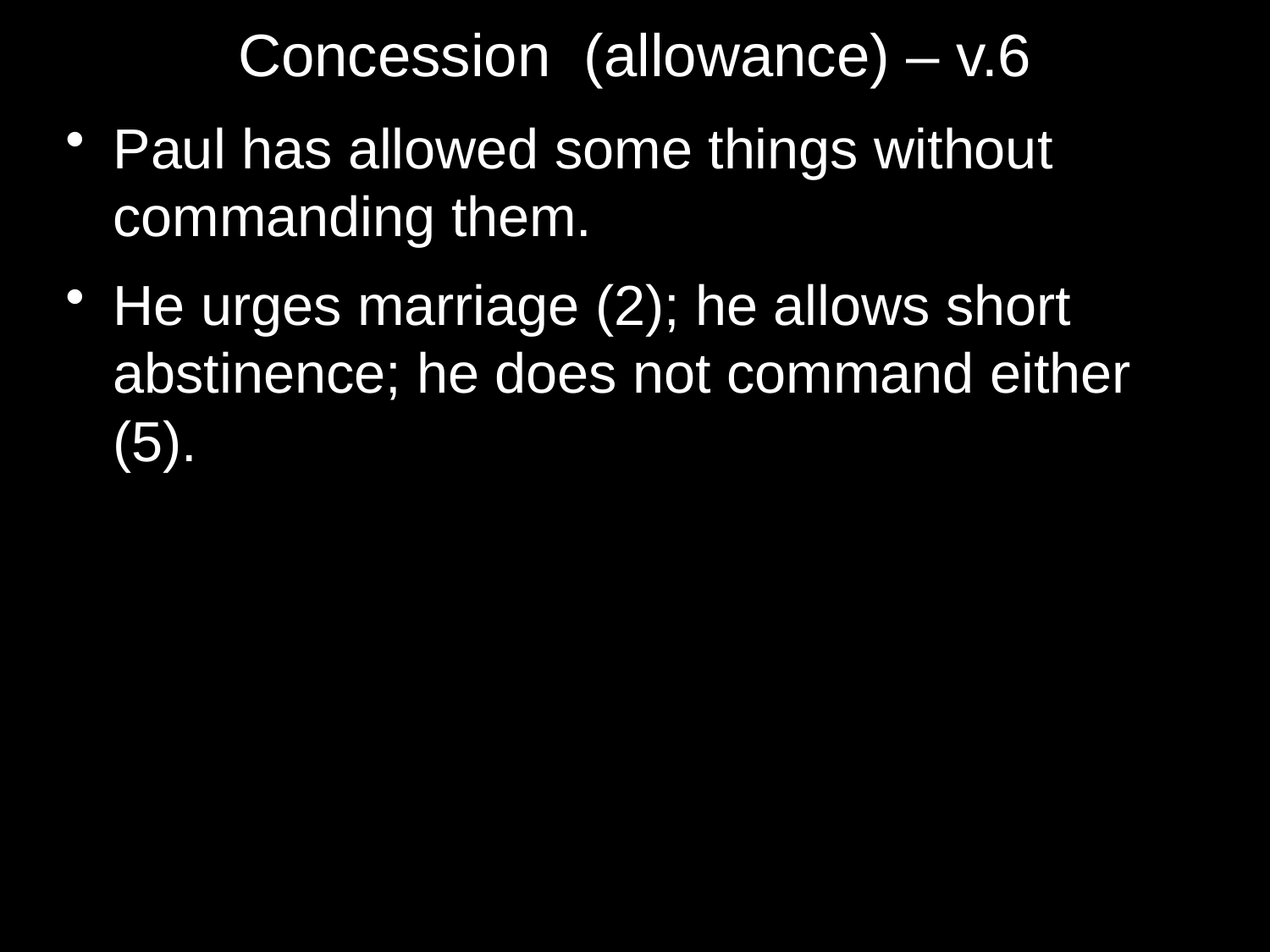

# Concession  (allowance) – v.6
Paul has allowed some things without commanding them.
He urges marriage (2); he allows short abstinence; he does not command either (5).